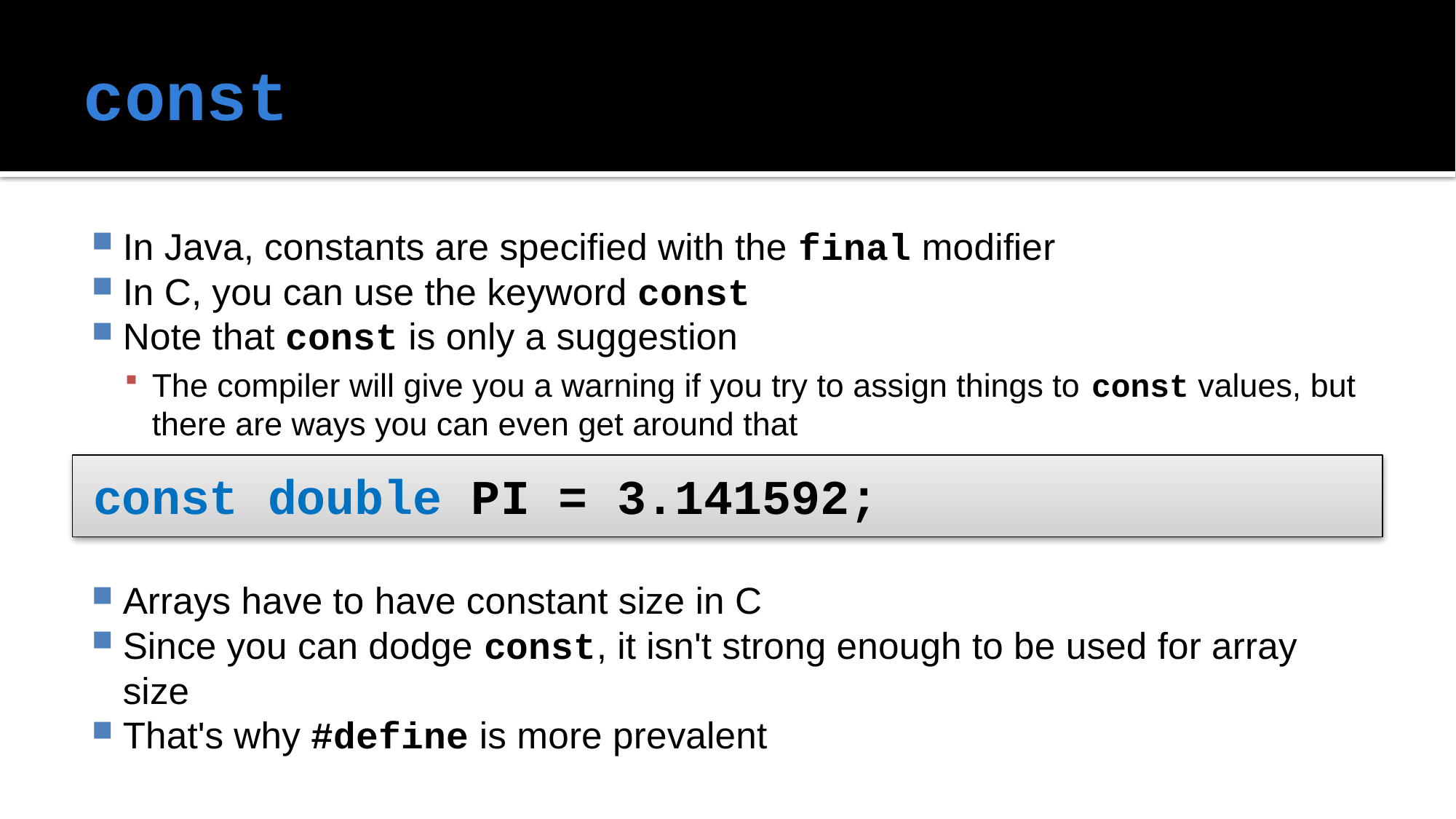

# const
In Java, constants are specified with the final modifier
In C, you can use the keyword const
Note that const is only a suggestion
The compiler will give you a warning if you try to assign things to const values, but there are ways you can even get around that

Arrays have to have constant size in C
Since you can dodge const, it isn't strong enough to be used for array size
That's why #define is more prevalent
const double PI = 3.141592;